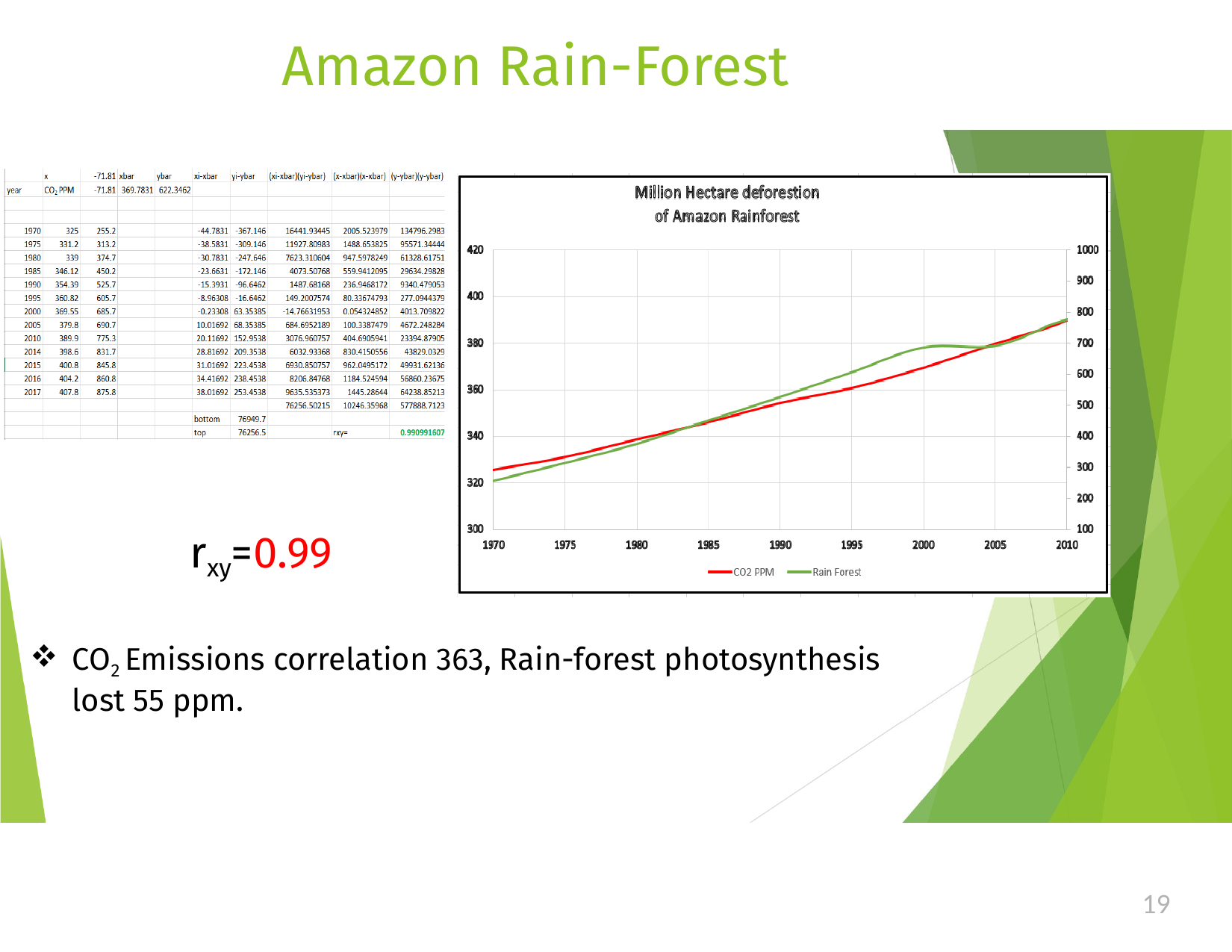

# Amazon Rain-Forest

rxy=0.99

CO2 Emissions correlation 363, Rain-forest photosynthesis lost 55 ppm.
19